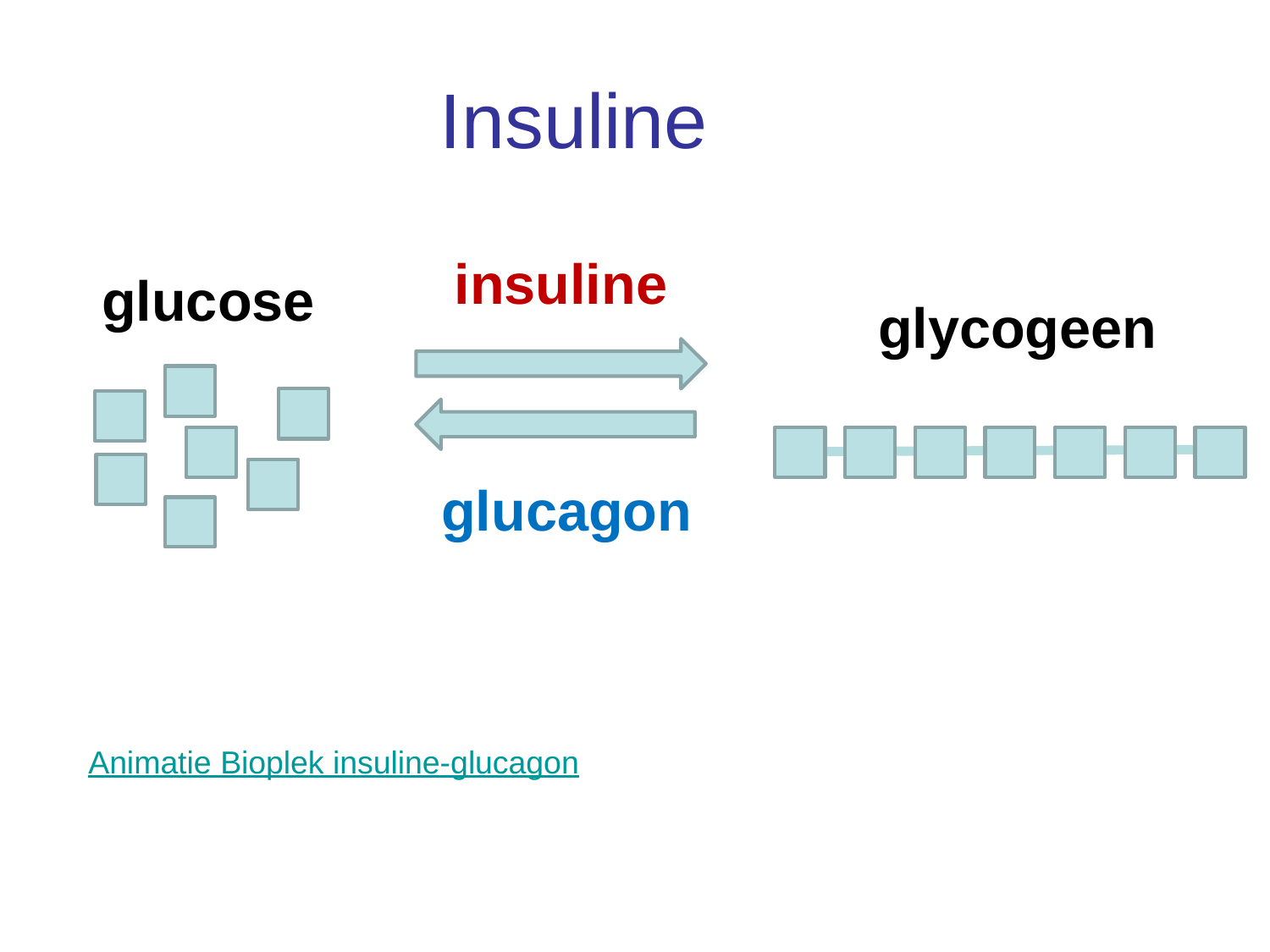

# Insuline
insuline
glucose
glycogeen

glucagon

Animatie Bioplek insuline-glucagon